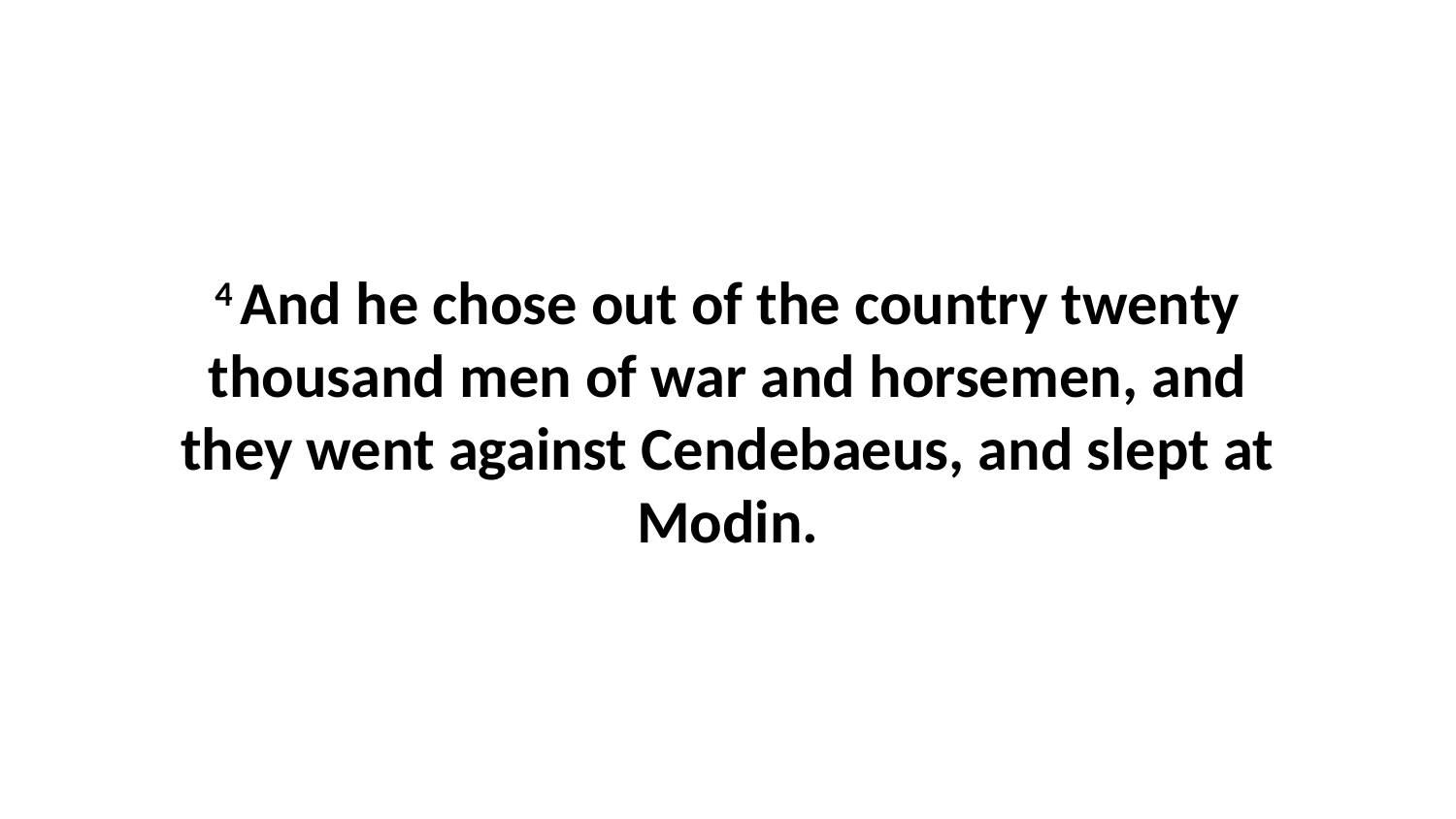

4 And he chose out of the country twenty thousand men of war and horsemen, and they went against Cendebaeus, and slept at Modin.